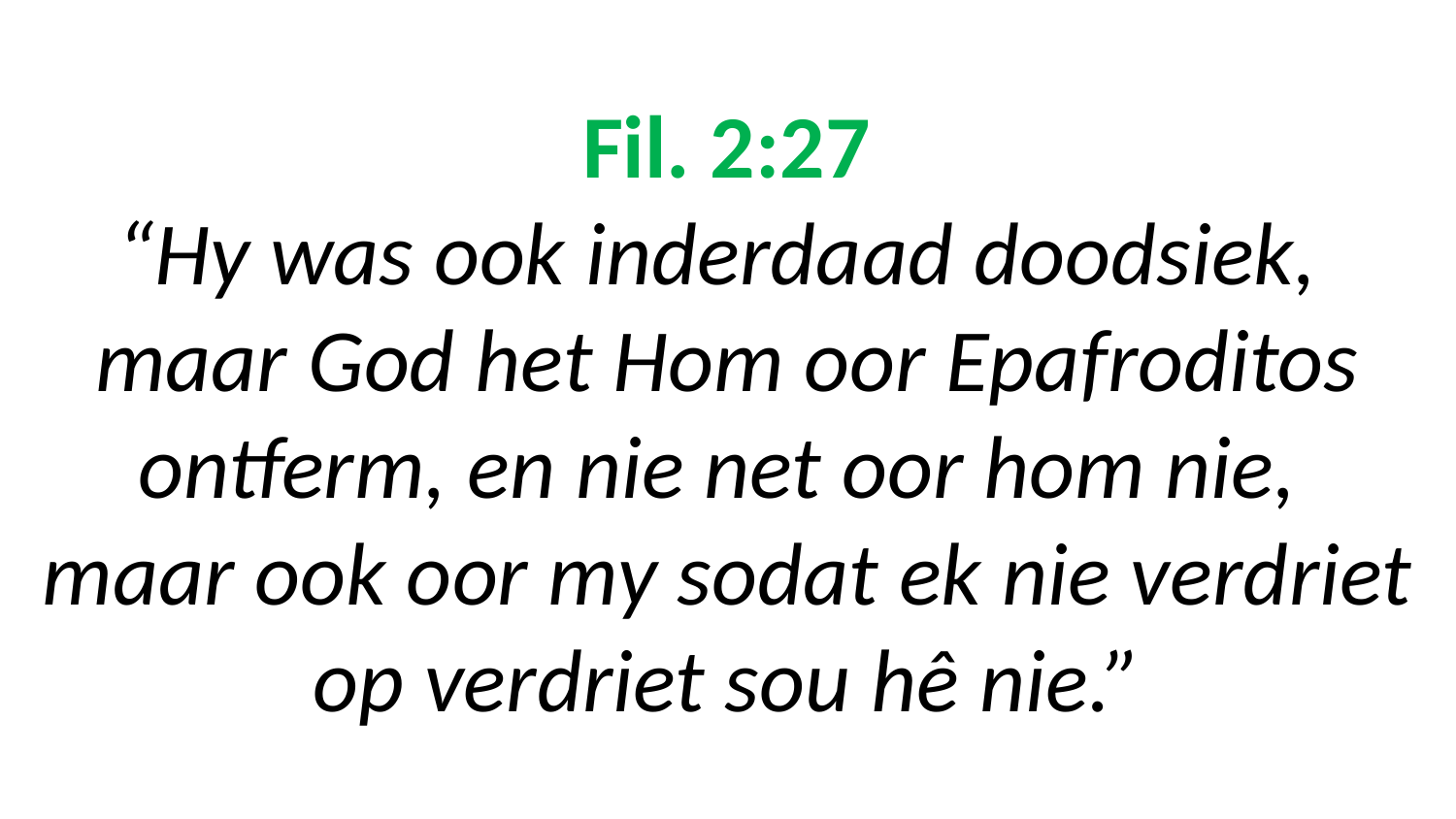

# Fil. 2:27 “Hy was ook inderdaad doodsiek, maar God het Hom oor Epafroditos ontferm, en nie net oor hom nie, maar ook oor my sodat ek nie verdriet op verdriet sou hê nie.”